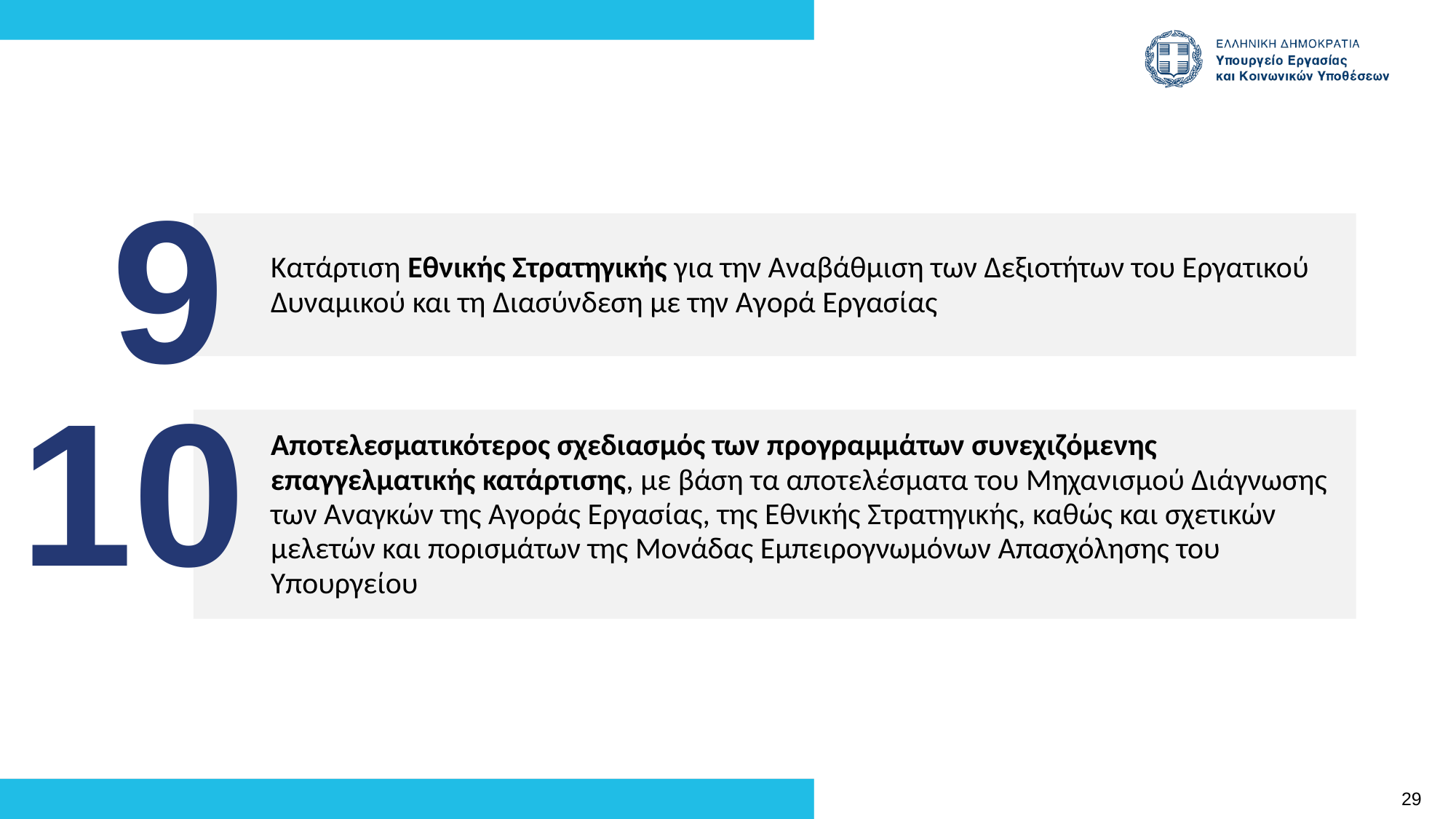

9
Κατάρτιση Εθνικής Στρατηγικής για την Αναβάθμιση των Δεξιοτήτων του Εργατικού Δυναμικού και τη Διασύνδεση με την Αγορά Εργασίας
10
Αποτελεσματικότερος σχεδιασμός των προγραμμάτων συνεχιζόμενης επαγγελματικής κατάρτισης, με βάση τα αποτελέσματα του Μηχανισμού Διάγνωσης των Αναγκών της Αγοράς Εργασίας, της Εθνικής Στρατηγικής, καθώς και σχετικών μελετών και πορισμάτων της Μονάδας Εμπειρογνωμόνων Απασχόλησης του Υπουργείου
29